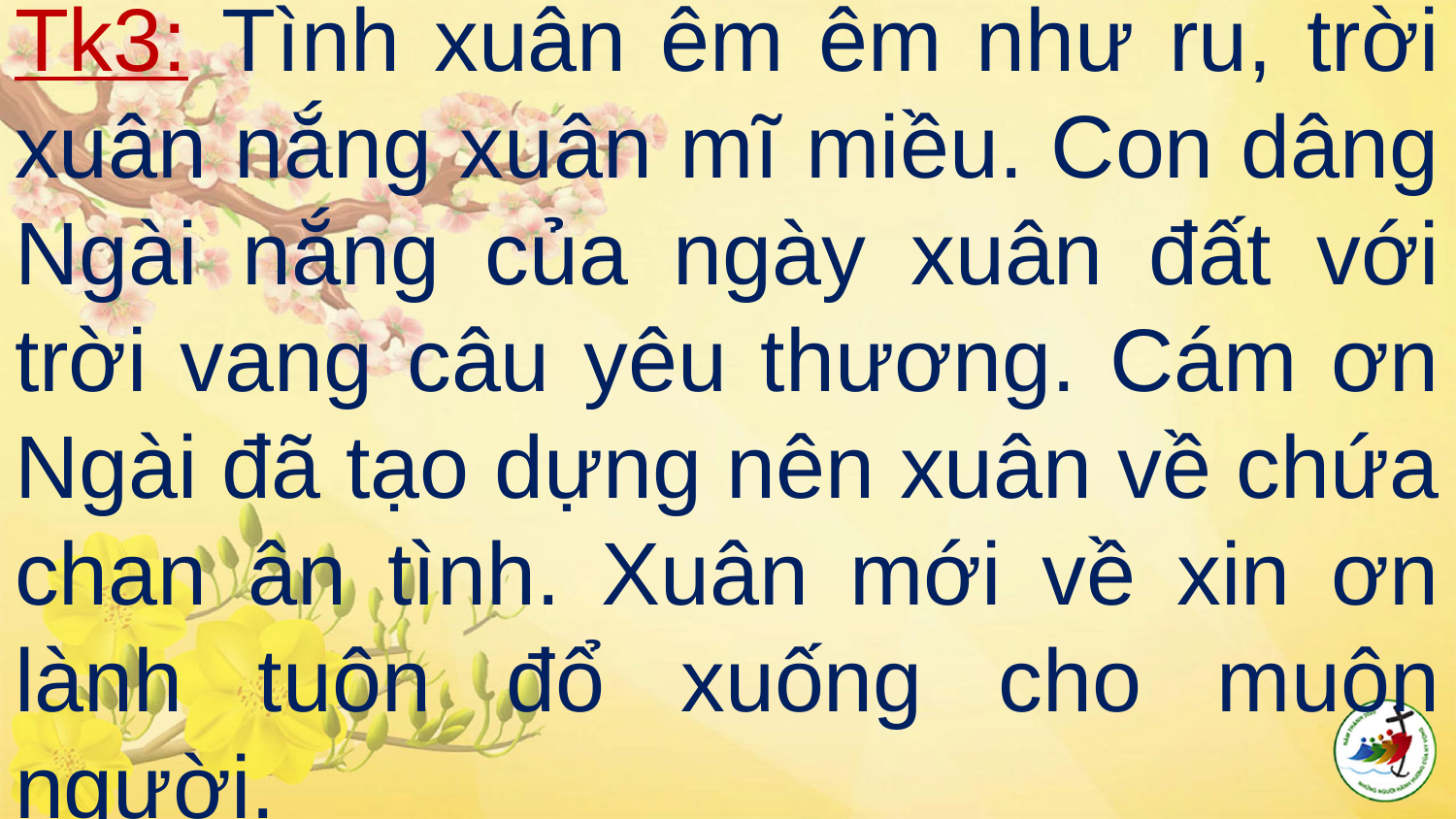

# Tk3: Tình xuân êm êm như ru, trời xuân nắng xuân mĩ miều. Con dâng Ngài nắng của ngày xuân đất với trời vang câu yêu thương. Cám ơn Ngài đã tạo dựng nên xuân về chứa chan ân tình. Xuân mới về xin ơn lành tuôn đổ xuống cho muôn người.